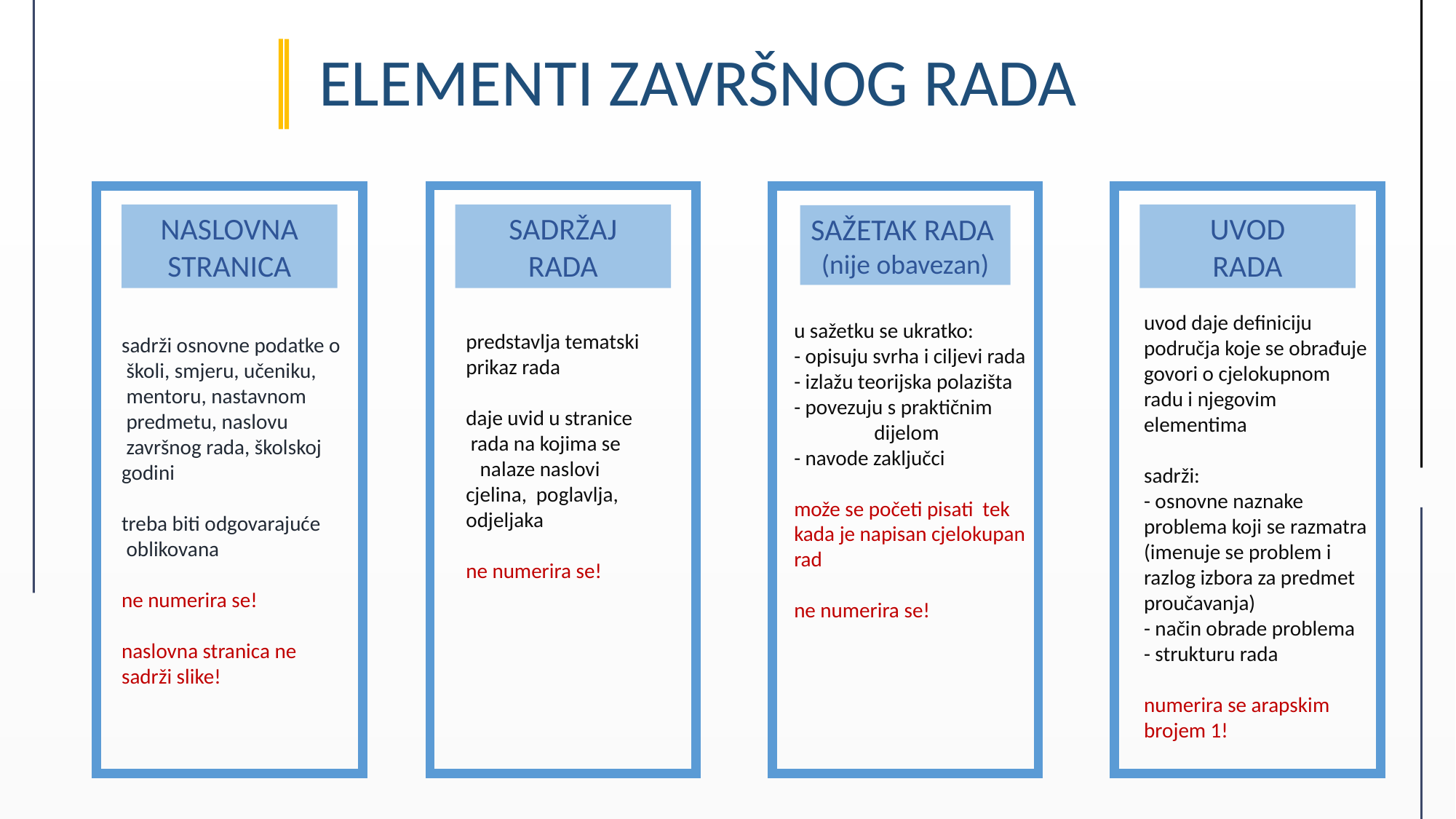

ELEMENTI ZAVRŠNOG RADA

NASLOVNA STRANICA
SADRŽAJ
RADA
UVOD
RADA
SAŽETAK RADA
(nije obavezan)

sadrži osnovne podatke o  školi, smjeru, učeniku,       mentoru, nastavnom         predmetu, naslovu             završnog rada, školskoj     godini

treba biti odgovarajuće      oblikovana

ne numerira se!

naslovna stranica ne sadrži slike!

u sažetku se ukratko:
- opisuju svrha i ciljevi rada
- izlažu teorijska polazišta
- povezuju s praktičnim                         dijelom
- navode zaključci

može se početi pisati  tek kada je napisan cjelokupan rad

ne numerira se!

uvod daje definiciju područja koje se obrađuje govori o cjelokupnom radu i njegovim elementima

sadrži:
- osnovne naznake problema koji se razmatra (imenuje se problem i razlog izbora za predmet proučavanja)
- način obrade problema
- strukturu rada

numerira se arapskim brojem 1!
predstavlja tematski     prikaz rada

daje uvid u stranice       rada na kojima se            nalaze naslovi cjelina,  poglavlja, odjeljaka

ne numerira se!